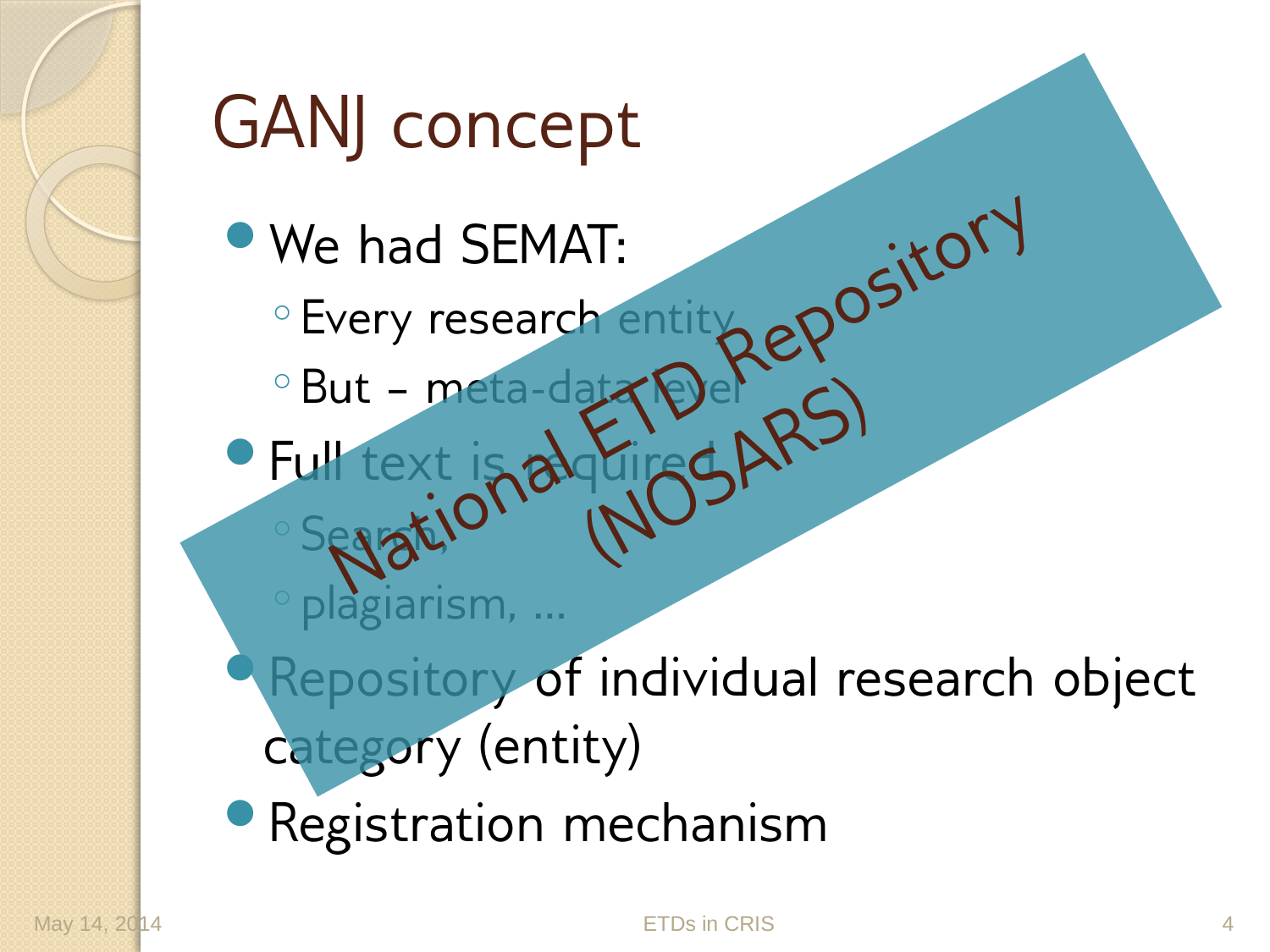

# GANJ concept
We had SEMAT:
Every research entity
But – meta-data level
Full text is required
Search,
plagiarism, …
Repository of individual research object category (entity)
Registration mechanism
National ETD Repository (NOSARS)
May 14, 2014
ETDs in CRIS
4